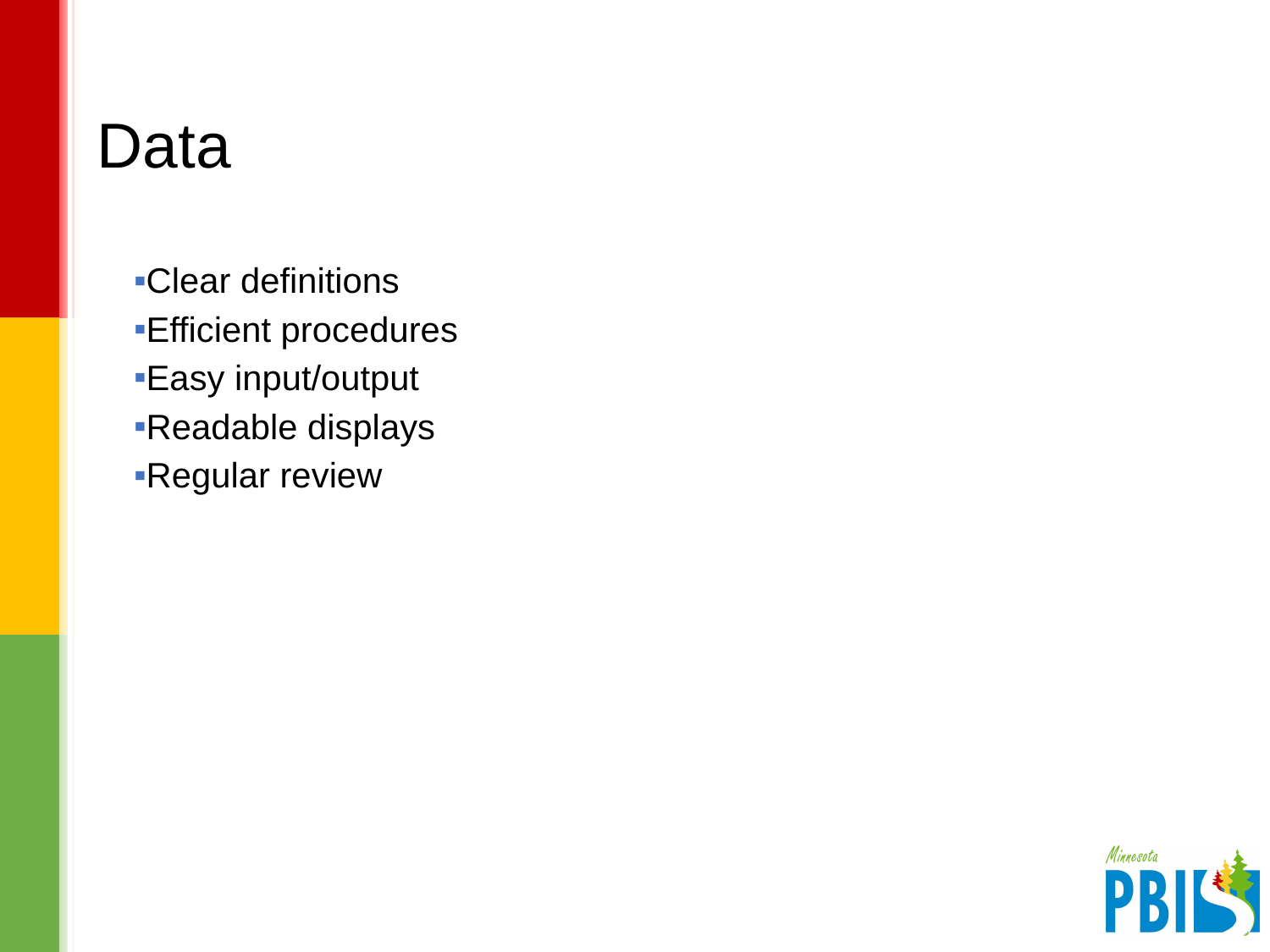

# Data
Clear definitions
Efficient procedures
Easy input/output
Readable displays
Regular review